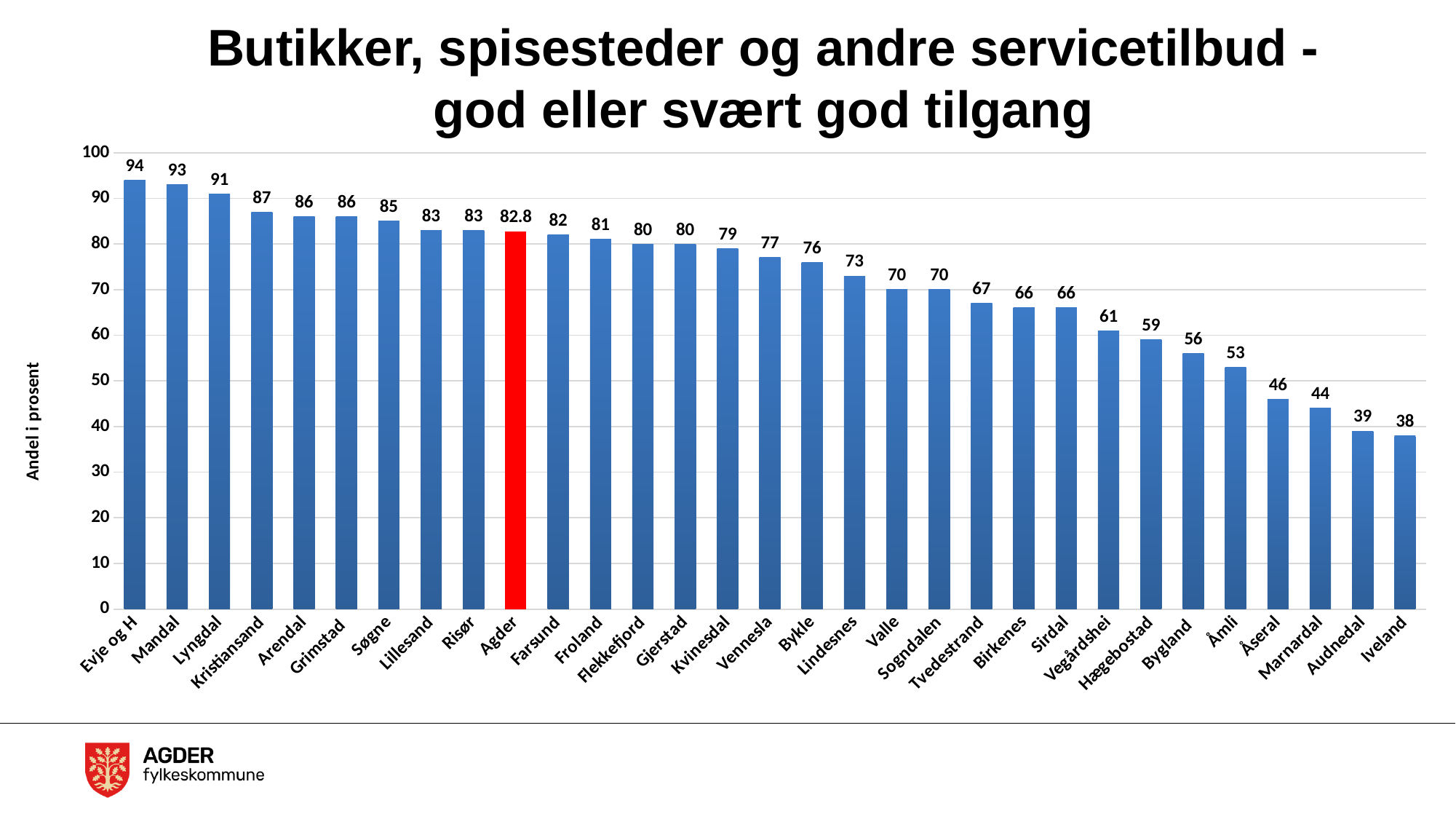

# Butikker, spisesteder og andre servicetilbud - god eller svært god tilgang

### Chart

| Category | Totalt |
|---|---|
| Evje og H | 94.0 |
| Mandal | 93.0 |
| Lyngdal | 91.0 |
| Kristiansand | 87.0 |
| Arendal | 86.0 |
| Grimstad  | 86.0 |
| Søgne | 85.0 |
| Lillesand | 83.0 |
| Risør | 83.0 |
| Agder | 82.8 |
| Farsund | 82.0 |
| Froland | 81.0 |
| Flekkefjord | 80.0 |
| Gjerstad | 80.0 |
| Kvinesdal | 79.0 |
| Vennesla | 77.0 |
| Bykle | 76.0 |
| Lindesnes | 73.0 |
| Valle | 70.0 |
| Sogndalen | 70.0 |
| Tvedestrand | 67.0 |
| Birkenes | 66.0 |
| Sirdal | 66.0 |
| Vegårdshei | 61.0 |
| Hægebostad | 59.0 |
| Bygland  | 56.0 |
| Åmli | 53.0 |
| Åseral | 46.0 |
| Marnardal | 44.0 |
| Audnedal | 39.0 |
| Iveland | 38.0 |